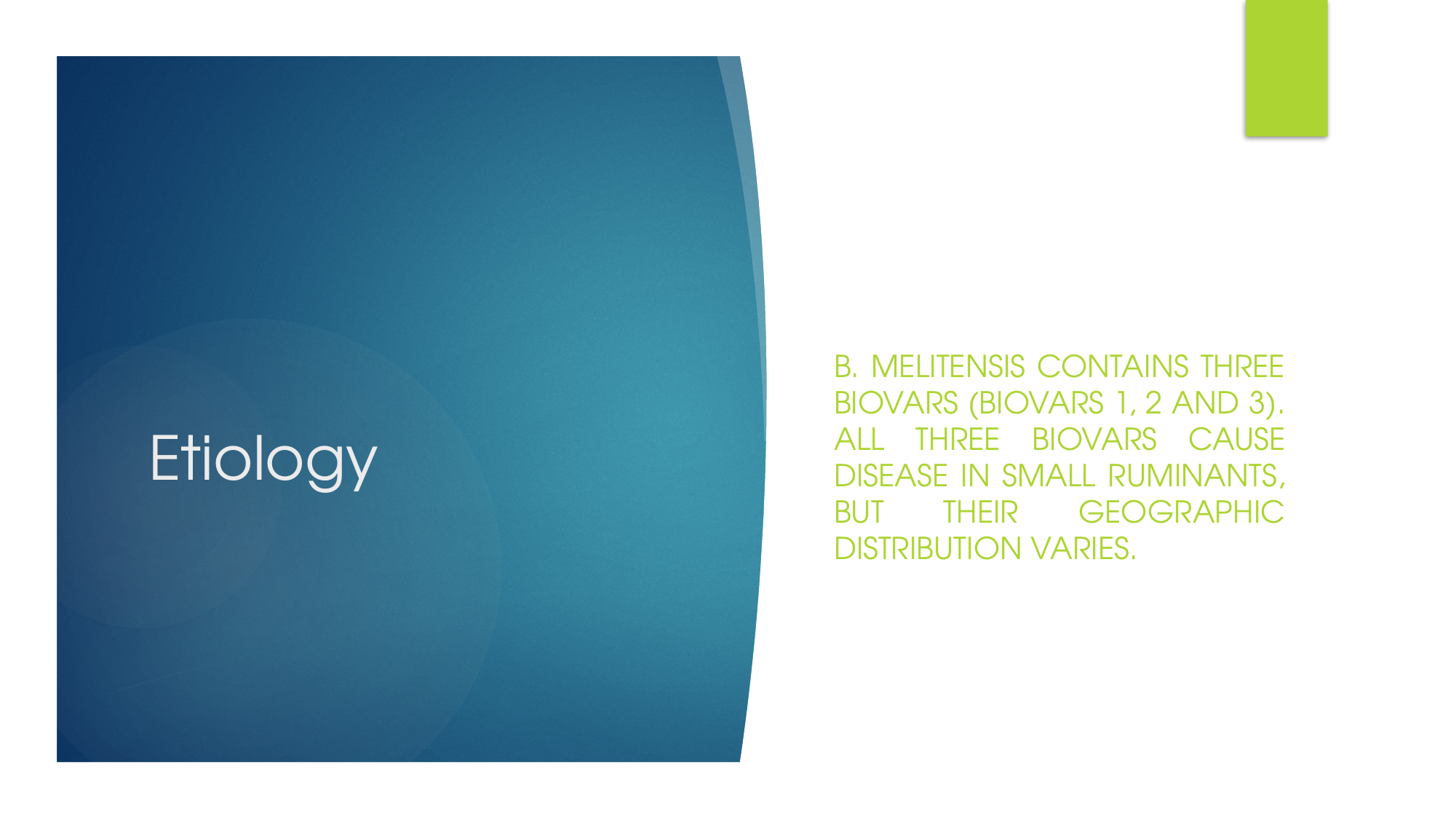

B. melitensis contains three biovars (biovars 1, 2 and 3). All three biovars cause disease in small ruminants, but their geographic distribution varies.
# Etiology